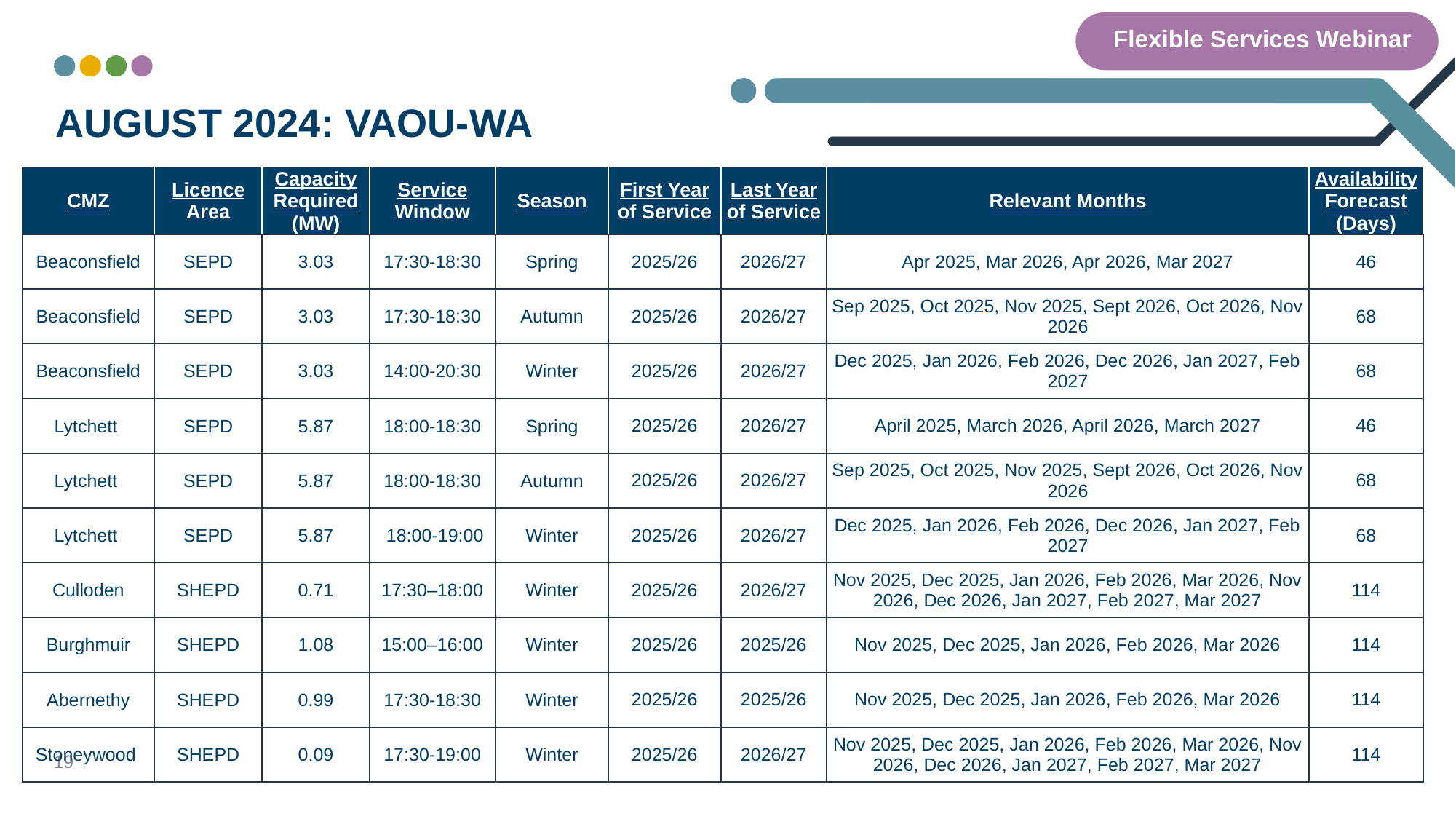

Flexible Services Webinar
# August 2024: vaou-wa
| CMZ | Licence Area | Capacity Required (MW) | Service Window | Season | First Year of Service | Last Year of Service | Relevant Months | Availability Forecast (Days) |
| --- | --- | --- | --- | --- | --- | --- | --- | --- |
| Beaconsfield | SEPD | 3.03 | 17:30-18:30 | Spring | 2025/26 | 2026/27 | Apr 2025, Mar 2026, Apr 2026, Mar 2027 | 46 |
| Beaconsfield | SEPD | 3.03 | 17:30-18:30 | Autumn | 2025/26 | 2026/27 | Sep 2025, Oct 2025, Nov 2025, Sept 2026, Oct 2026, Nov 2026 | 68 |
| Beaconsfield | SEPD | 3.03 | 14:00-20:30 | Winter | 2025/26 | 2026/27 | Dec 2025, Jan 2026, Feb 2026, Dec 2026, Jan 2027, Feb 2027 | 68 |
| Lytchett | SEPD | 5.87 | 18:00-18:30 | Spring | 2025/26 | 2026/27 | April 2025, March 2026, April 2026, March 2027 | 46 |
| Lytchett | SEPD | 5.87 | 18:00-18:30 | Autumn | 2025/26 | 2026/27 | Sep 2025, Oct 2025, Nov 2025, Sept 2026, Oct 2026, Nov 2026 | 68 |
| Lytchett | SEPD | 5.87 | 18:00-19:00 | Winter | 2025/26 | 2026/27 | Dec 2025, Jan 2026, Feb 2026, Dec 2026, Jan 2027, Feb 2027 | 68 |
| Culloden | SHEPD | 0.71 | 17:30–18:00 | Winter | 2025/26 | 2026/27 | Nov 2025, Dec 2025, Jan 2026, Feb 2026, Mar 2026, Nov 2026, Dec 2026, Jan 2027, Feb 2027, Mar 2027 | 114 |
| Burghmuir | SHEPD | 1.08 | 15:00–16:00 | Winter | 2025/26 | 2025/26 | Nov 2025, Dec 2025, Jan 2026, Feb 2026, Mar 2026 | 114 |
| Abernethy | SHEPD | 0.99 | 17:30-18:30 | Winter | 2025/26 | 2025/26 | Nov 2025, Dec 2025, Jan 2026, Feb 2026, Mar 2026 | 114 |
| Stoneywood | SHEPD | 0.09 | 17:30-19:00 | Winter | 2025/26 | 2026/27 | Nov 2025, Dec 2025, Jan 2026, Feb 2026, Mar 2026, Nov 2026, Dec 2026, Jan 2027, Feb 2027, Mar 2027 | 114 |